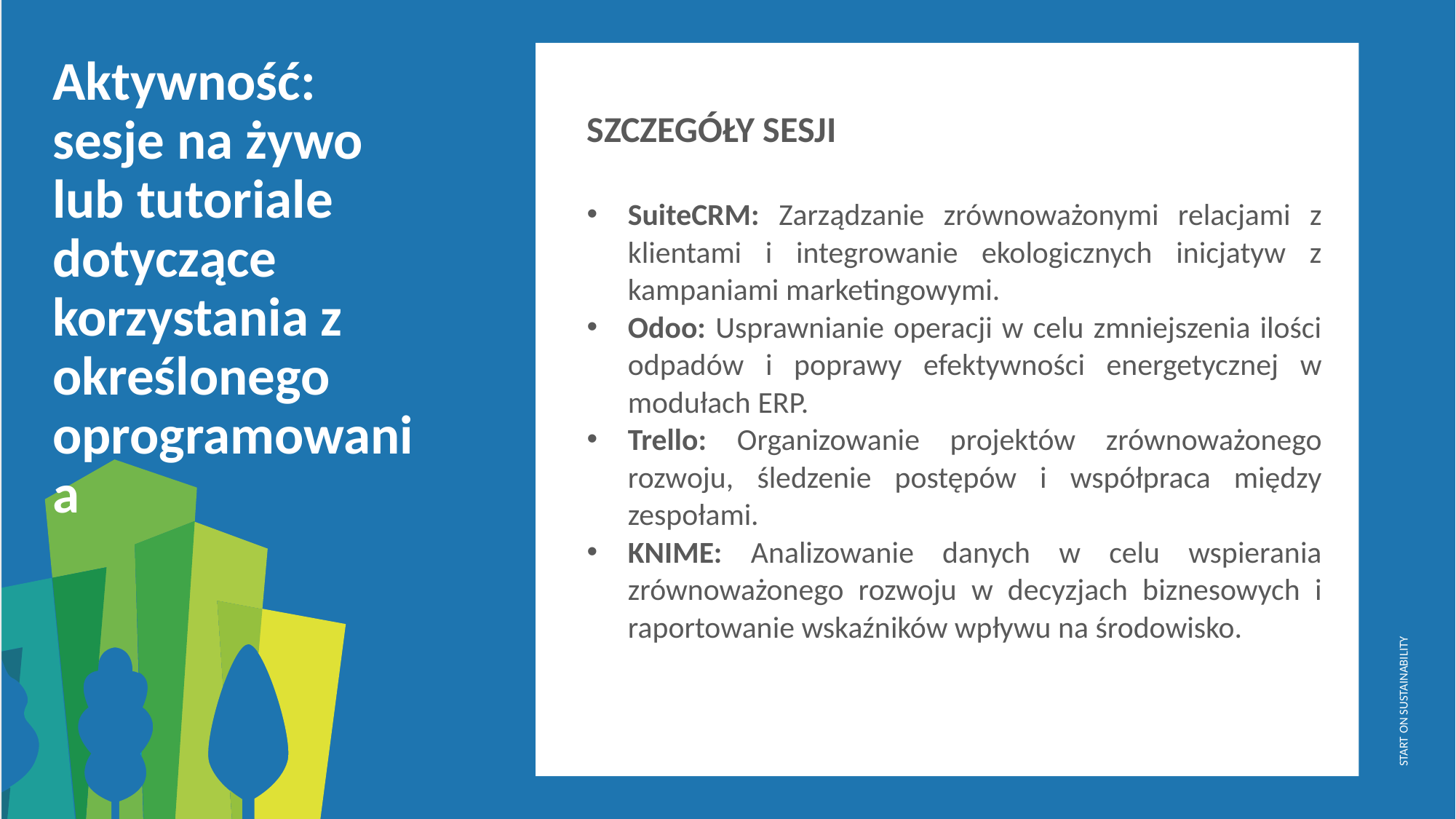

Aktywność: sesje na żywo lub tutoriale dotyczące korzystania z określonego oprogramowania
SZCZEGÓŁY SESJI

SuiteCRM: Zarządzanie zrównoważonymi relacjami z klientami i integrowanie ekologicznych inicjatyw z kampaniami marketingowymi.
Odoo: Usprawnianie operacji w celu zmniejszenia ilości odpadów i poprawy efektywności energetycznej w modułach ERP.
Trello: Organizowanie projektów zrównoważonego rozwoju, śledzenie postępów i współpraca między zespołami.
KNIME: Analizowanie danych w celu wspierania zrównoważonego rozwoju w decyzjach biznesowych i raportowanie wskaźników wpływu na środowisko.